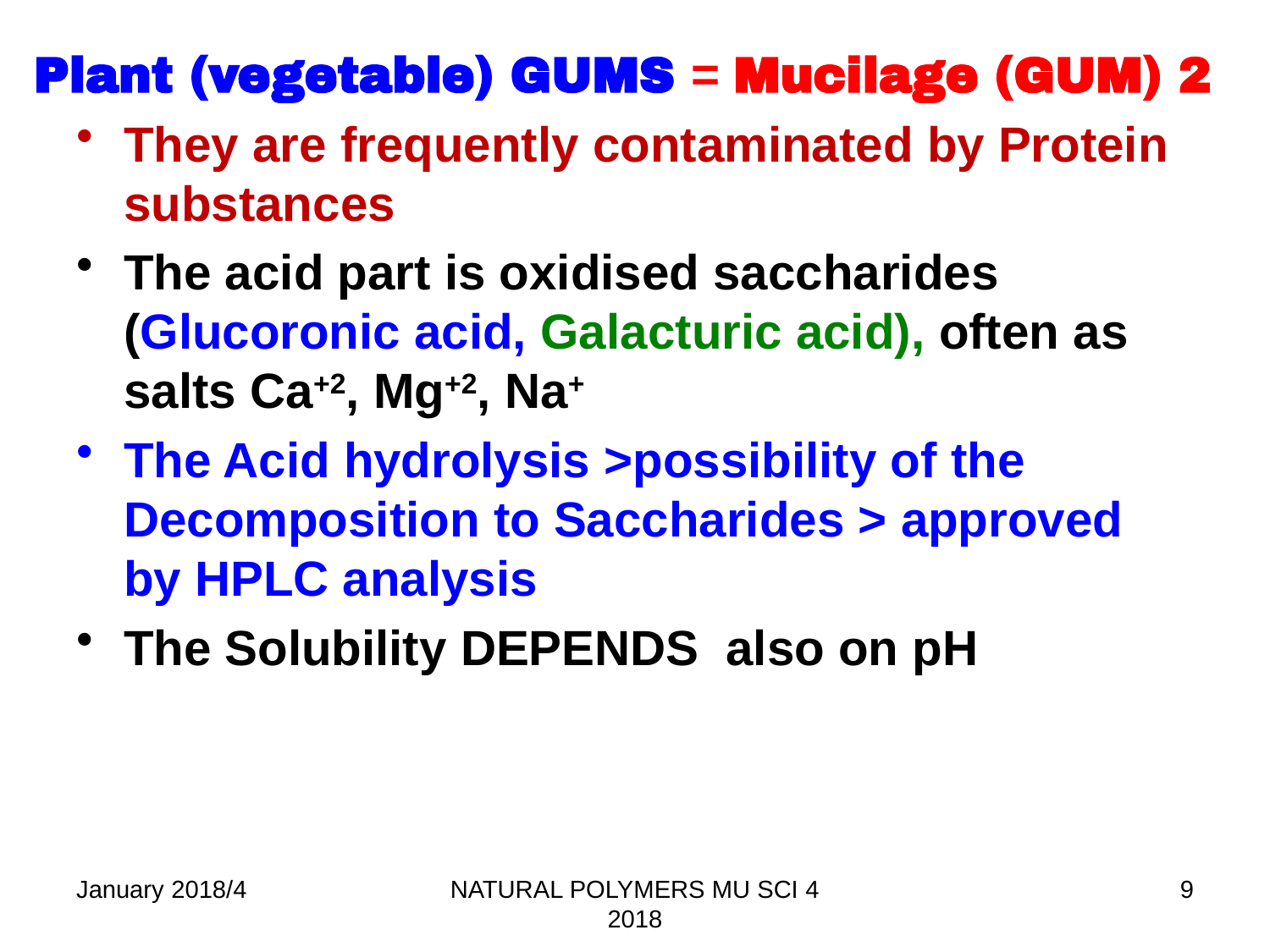

# Plant (vegetable) GUMS = Mucilage (GUM) 2
They are frequently contaminated by Protein substances
The acid part is oxidised saccharides (Glucoronic acid, Galacturic acid), often as salts Ca+2, Mg+2, Na+
The Acid hydrolysis >possibility of the Decomposition to Saccharides > approved by HPLC analysis
The Solubility DEPENDS  also on pH
January 2018/4
NATURAL POLYMERS MU SCI 4 2018
9